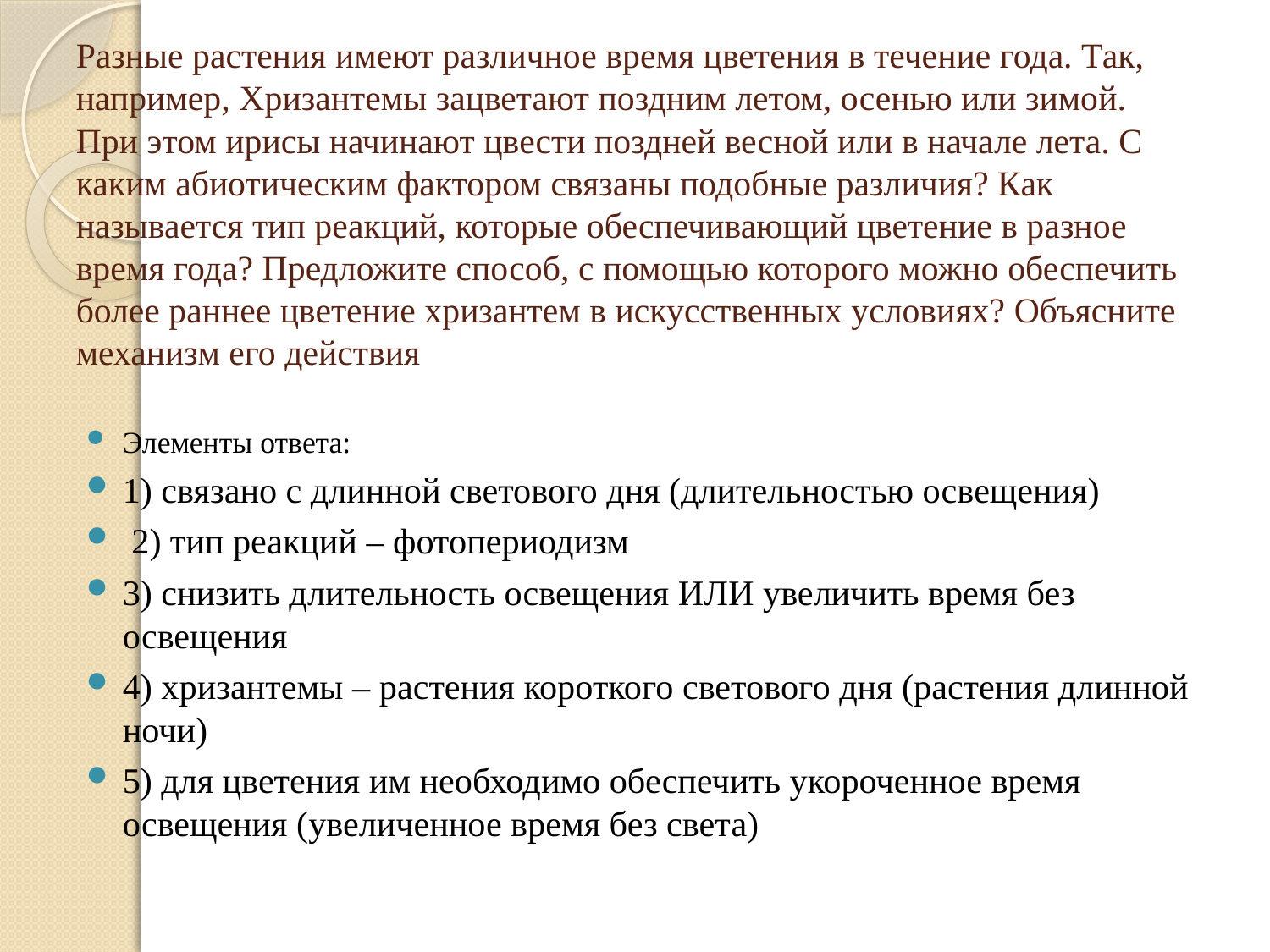

# Разные растения имеют различное время цветения в течение года. Так, например, Хризантемы зацветают поздним летом, осенью или зимой. При этом ирисы начинают цвести поздней весной или в начале лета. С каким абиотическим фактором связаны подобные различия? Как называется тип реакций, которые обеспечивающий цветение в разное время года? Предложите способ, с помощью которого можно обеспечить более раннее цветение хризантем в искусственных условиях? Объясните механизм его действия
Элементы ответа:
1) связано с длинной светового дня (длительностью освещения)
 2) тип реакций – фотопериодизм
3) снизить длительность освещения ИЛИ увеличить время без освещения
4) хризантемы – растения короткого светового дня (растения длинной ночи)
5) для цветения им необходимо обеспечить укороченное время освещения (увеличенное время без света)